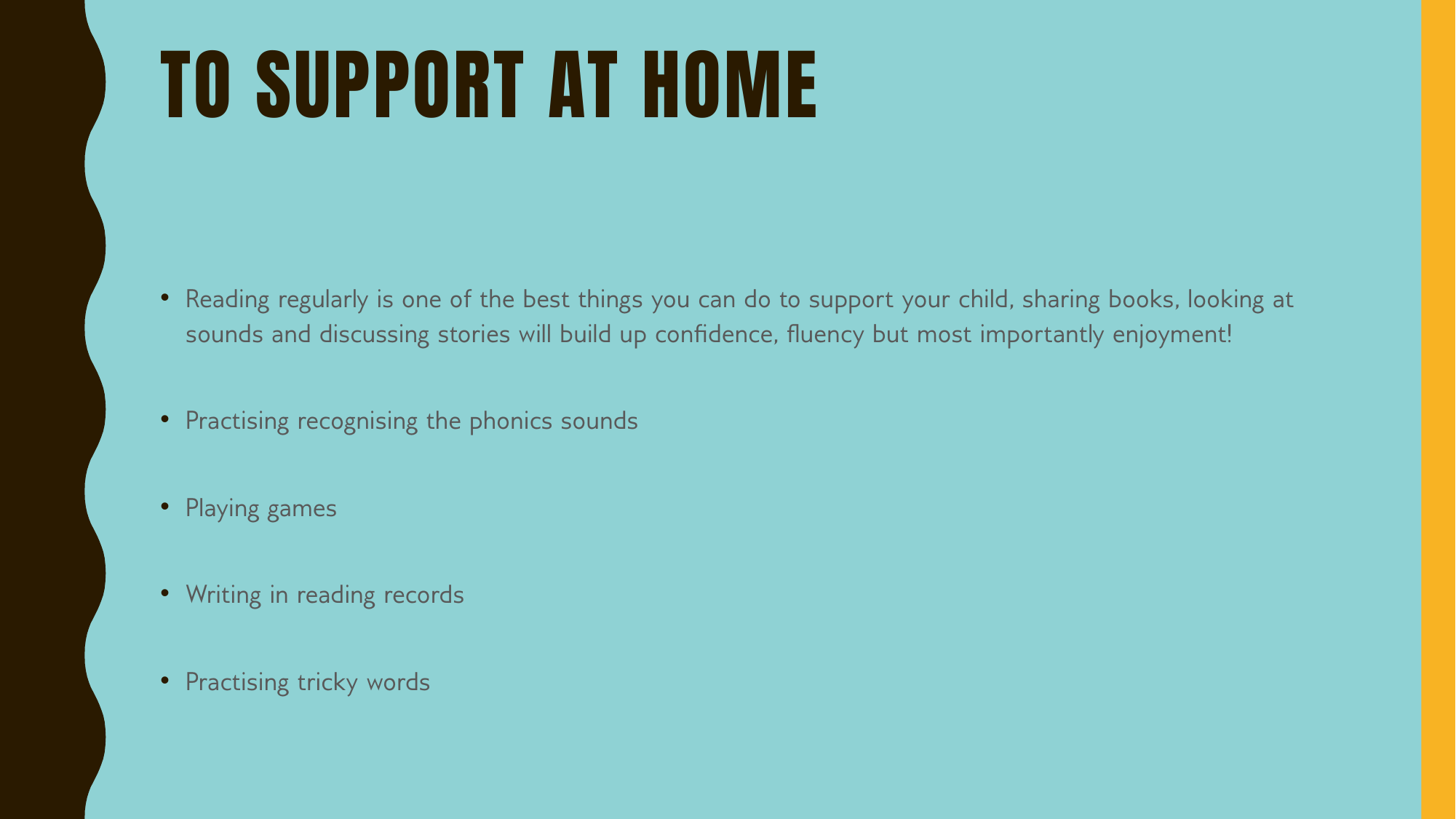

# To support At home
Reading regularly is one of the best things you can do to support your child, sharing books, looking at sounds and discussing stories will build up confidence, fluency but most importantly enjoyment!

Practising recognising the phonics sounds

Playing games

Writing in reading records

Practising tricky words